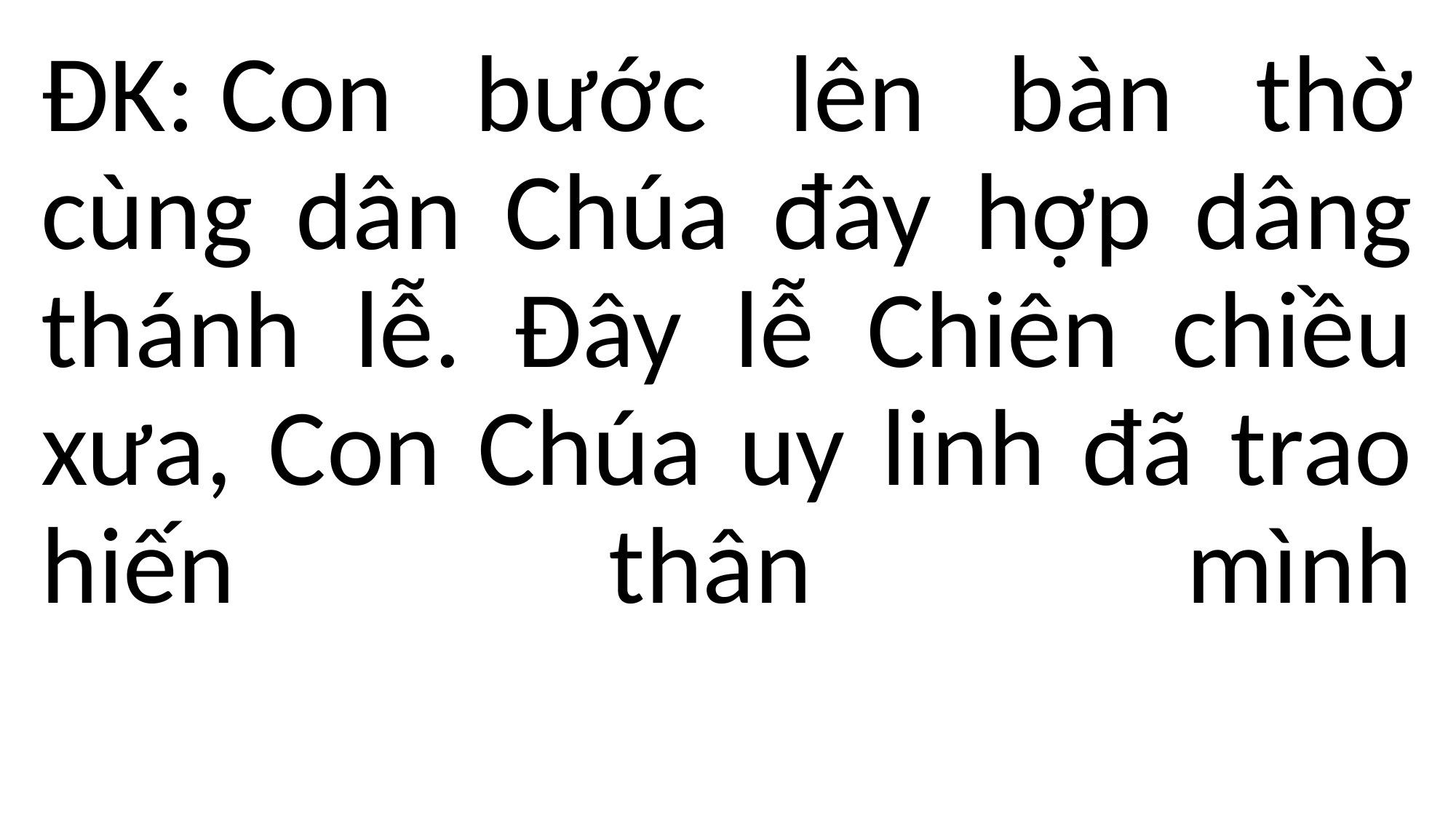

ÐK: Con bước lên bàn thờ cùng dân Chúa đây hợp dâng thánh lễ. Ðây lễ Chiên chiều xưa, Con Chúa uy linh đã trao hiến thân mình
#